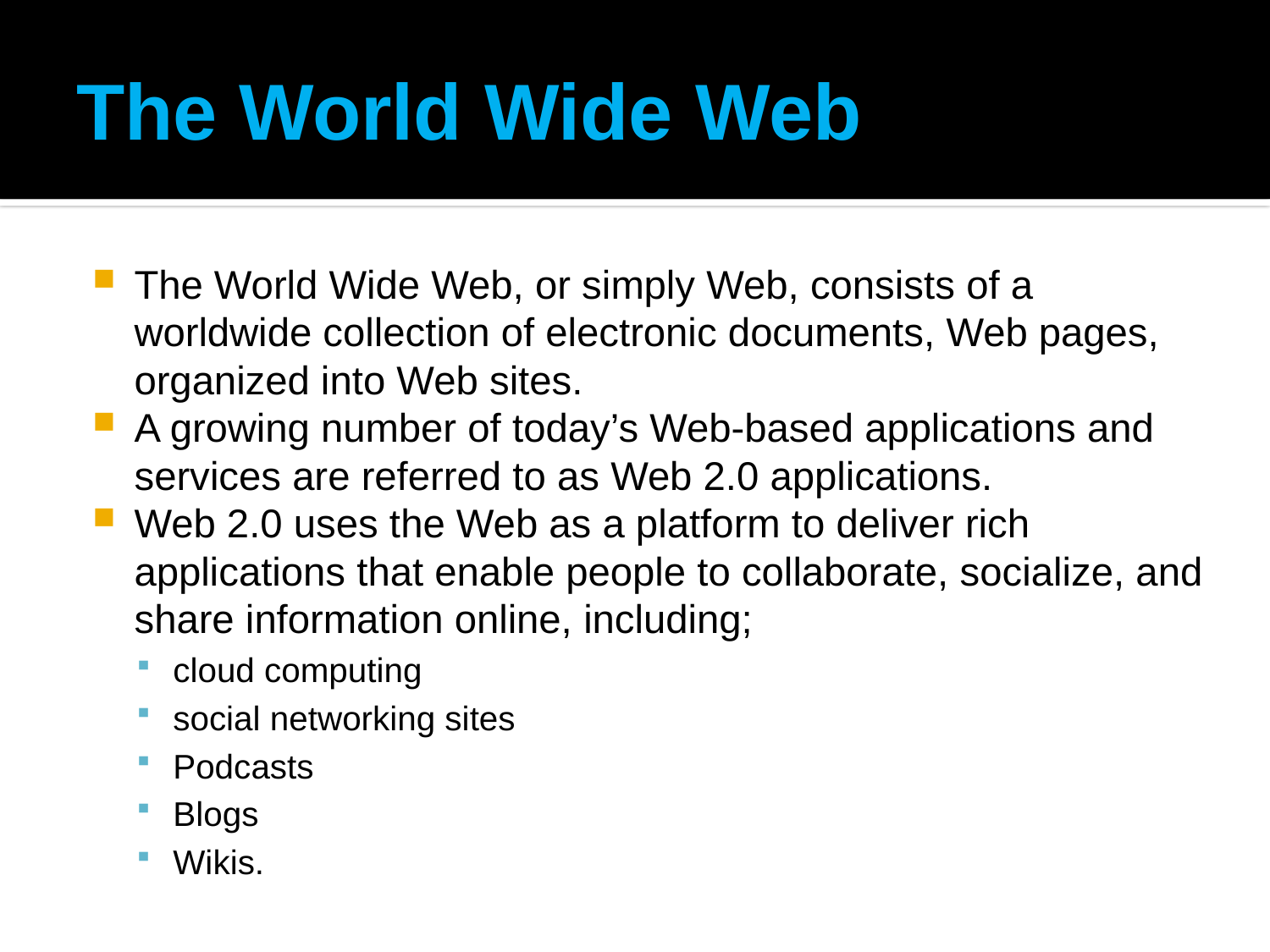

# The World Wide Web
The World Wide Web, or simply Web, consists of a worldwide collection of electronic documents, Web pages, organized into Web sites.
A growing number of today’s Web-based applications and services are referred to as Web 2.0 applications.
Web 2.0 uses the Web as a platform to deliver rich applications that enable people to collaborate, socialize, and share information online, including;
cloud computing
social networking sites
Podcasts
Blogs
Wikis.